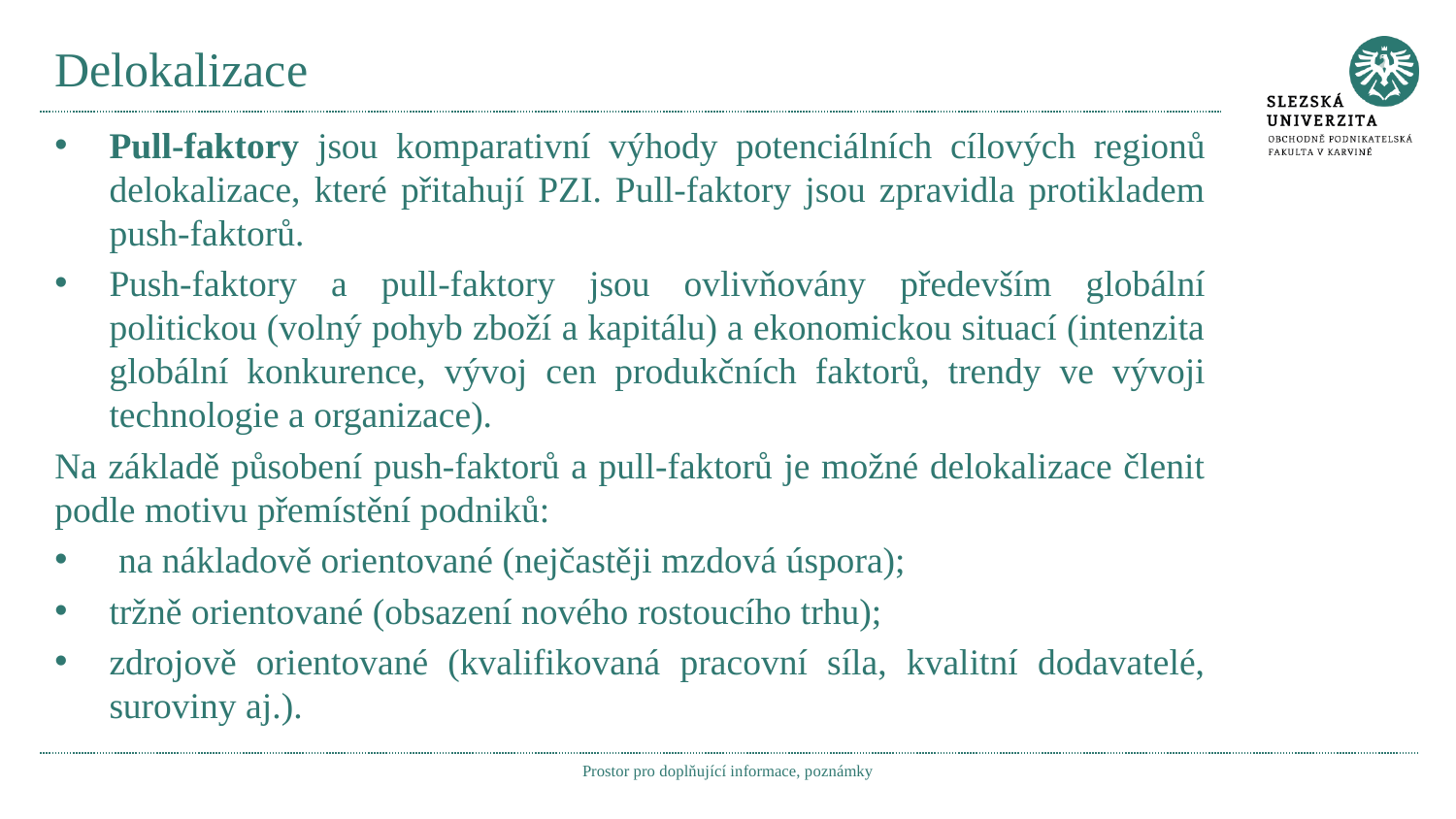

# Delokalizace
Pull-faktory jsou komparativní výhody potenciálních cílových regionů delokalizace, které přitahují PZI. Pull-faktory jsou zpravidla protikladem push-faktorů.
Push-faktory a pull-faktory jsou ovlivňovány především globální politickou (volný pohyb zboží a kapitálu) a ekonomickou situací (intenzita globální konkurence, vývoj cen produkčních faktorů, trendy ve vývoji technologie a organizace).
Na základě působení push-faktorů a pull-faktorů je možné delokalizace členit podle motivu přemístění podniků:
 na nákladově orientované (nejčastěji mzdová úspora);
tržně orientované (obsazení nového rostoucího trhu);
zdrojově orientované (kvalifikovaná pracovní síla, kvalitní dodavatelé, suroviny aj.).

Prostor pro doplňující informace, poznámky